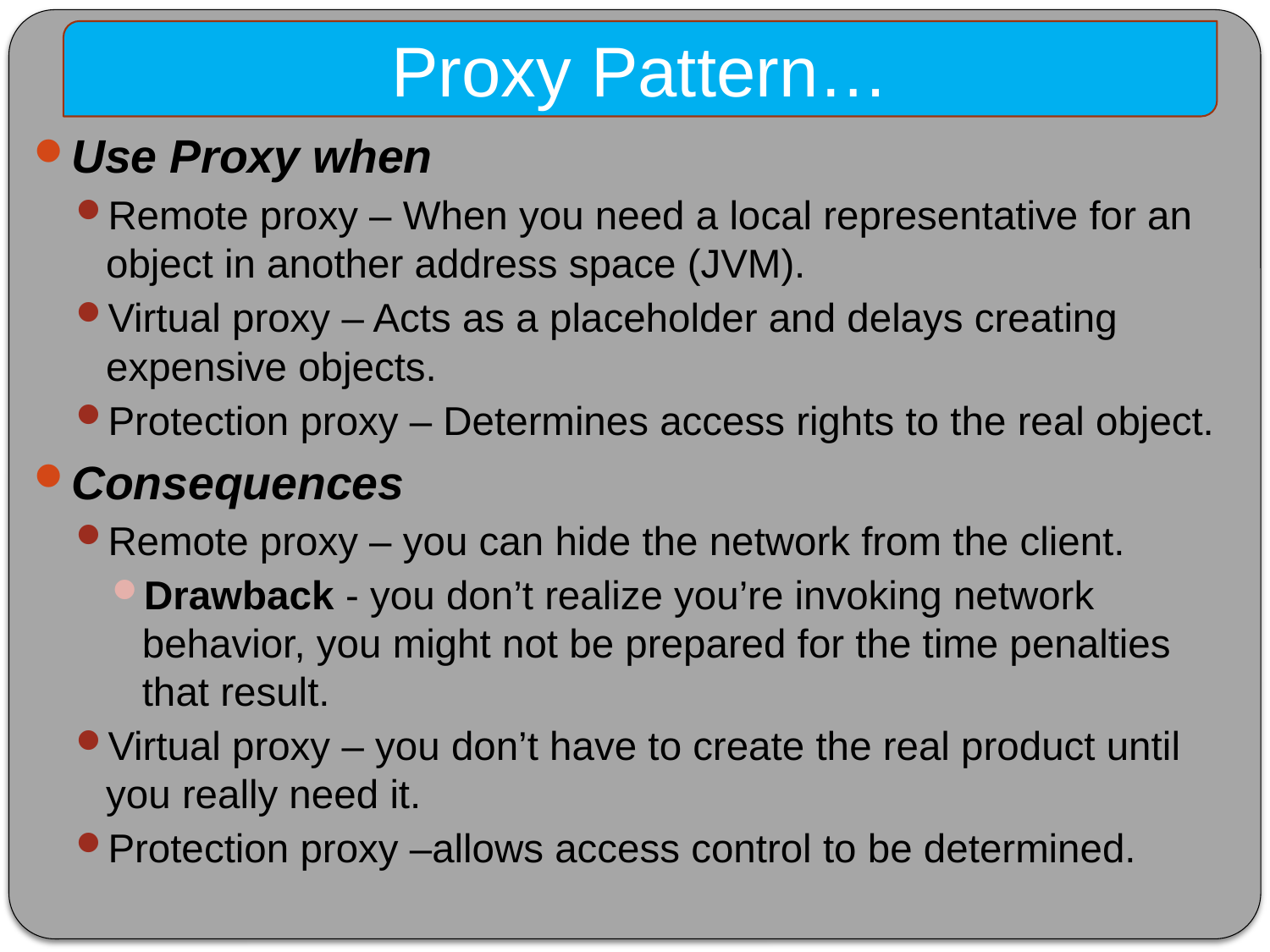

Proxy Pattern…
Use Proxy when
Remote proxy – When you need a local representative for an object in another address space (JVM).
Virtual proxy – Acts as a placeholder and delays creating expensive objects.
Protection proxy – Determines access rights to the real object.
Consequences
Remote proxy – you can hide the network from the client.
Drawback - you don’t realize you’re invoking network behavior, you might not be prepared for the time penalties that result.
Virtual proxy – you don’t have to create the real product until you really need it.
Protection proxy –allows access control to be determined.